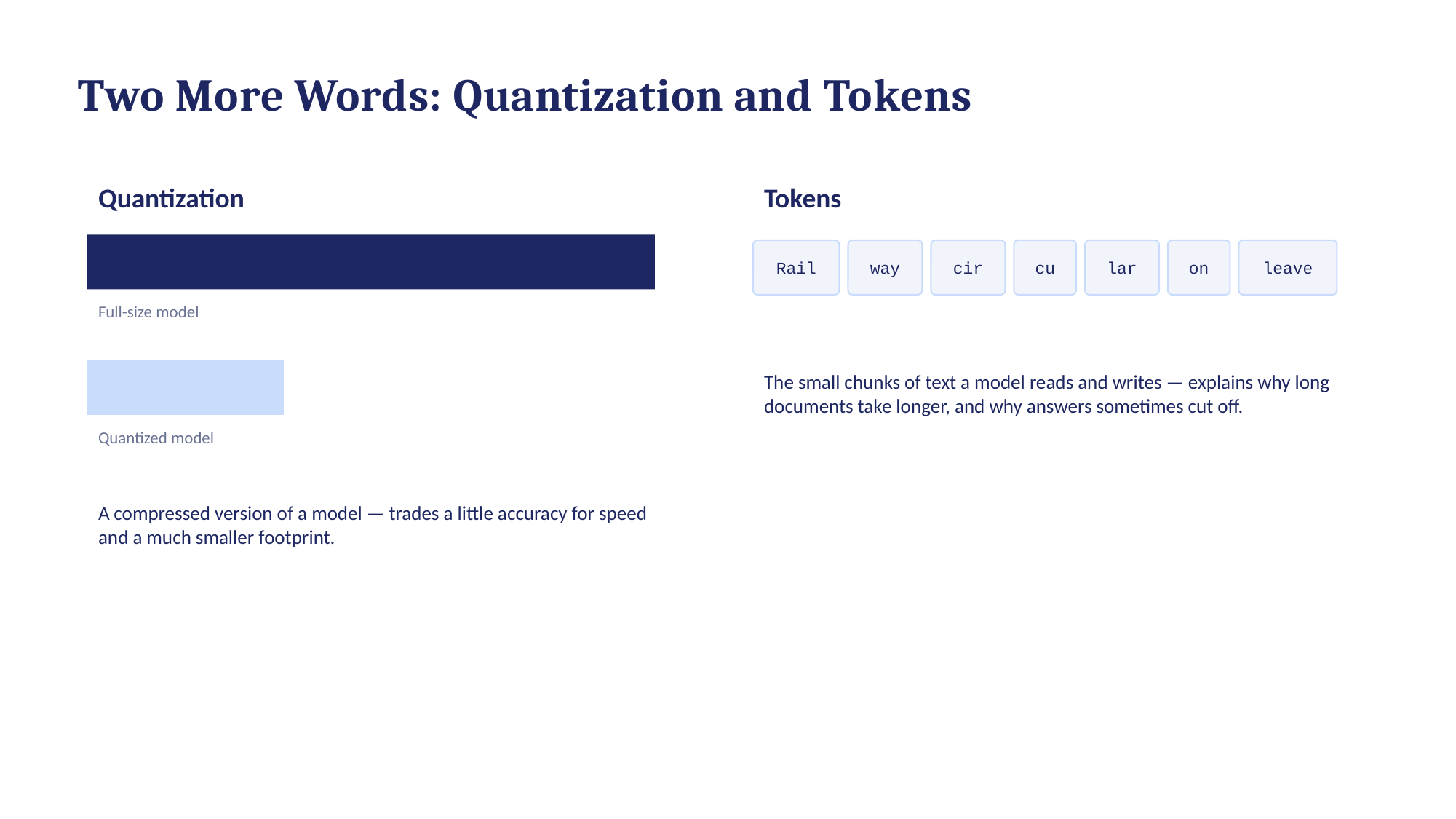

Two More Words: Quantization and Tokens
Quantization
Tokens

Rail

way

cir

cu

lar

on

leave
Full-size model
The small chunks of text a model reads and writes — explains why long documents take longer, and why answers sometimes cut off.

Quantized model
A compressed version of a model — trades a little accuracy for speed and a much smaller footprint.